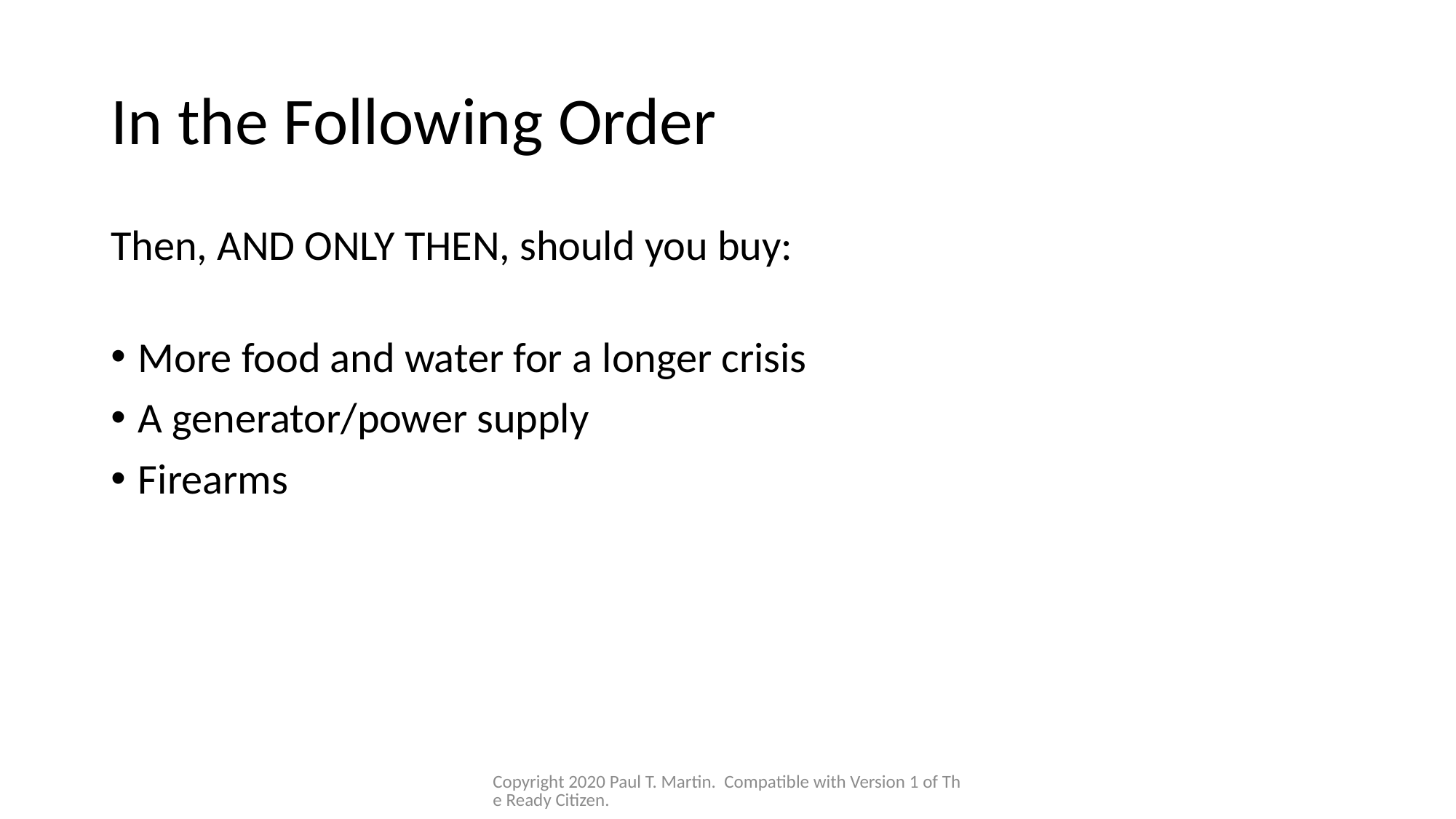

# In the Following Order
Then, AND ONLY THEN, should you buy:
More food and water for a longer crisis
A generator/power supply
Firearms
Copyright 2020 Paul T. Martin.  Compatible with Version 1 of The Ready Citizen.